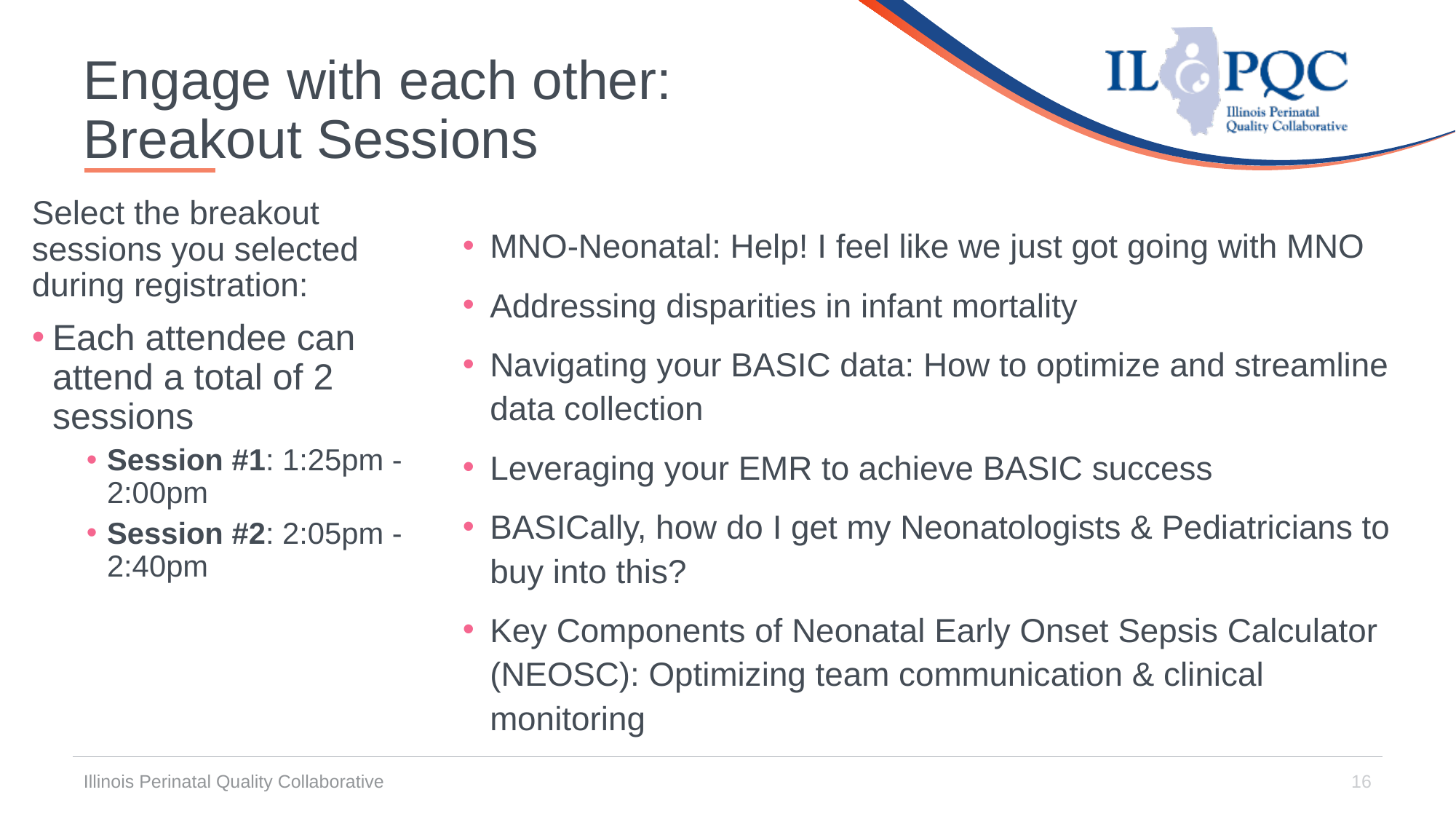

# Engage with each other: Breakout Sessions
Select the breakout sessions you selected during registration:
Each attendee can attend a total of 2 sessions
Session #1: 1:25pm - 2:00pm
Session #2: 2:05pm - 2:40pm

MNO-Neonatal: Help! I feel like we just got going with MNO
Addressing disparities in infant mortality
Navigating your BASIC data: How to optimize and streamline data collection
Leveraging your EMR to achieve BASIC success
BASICally, how do I get my Neonatologists & Pediatricians to buy into this?
Key Components of Neonatal Early Onset Sepsis Calculator (NEOSC): Optimizing team communication & clinical monitoring
Illinois Perinatal Quality Collaborative
16